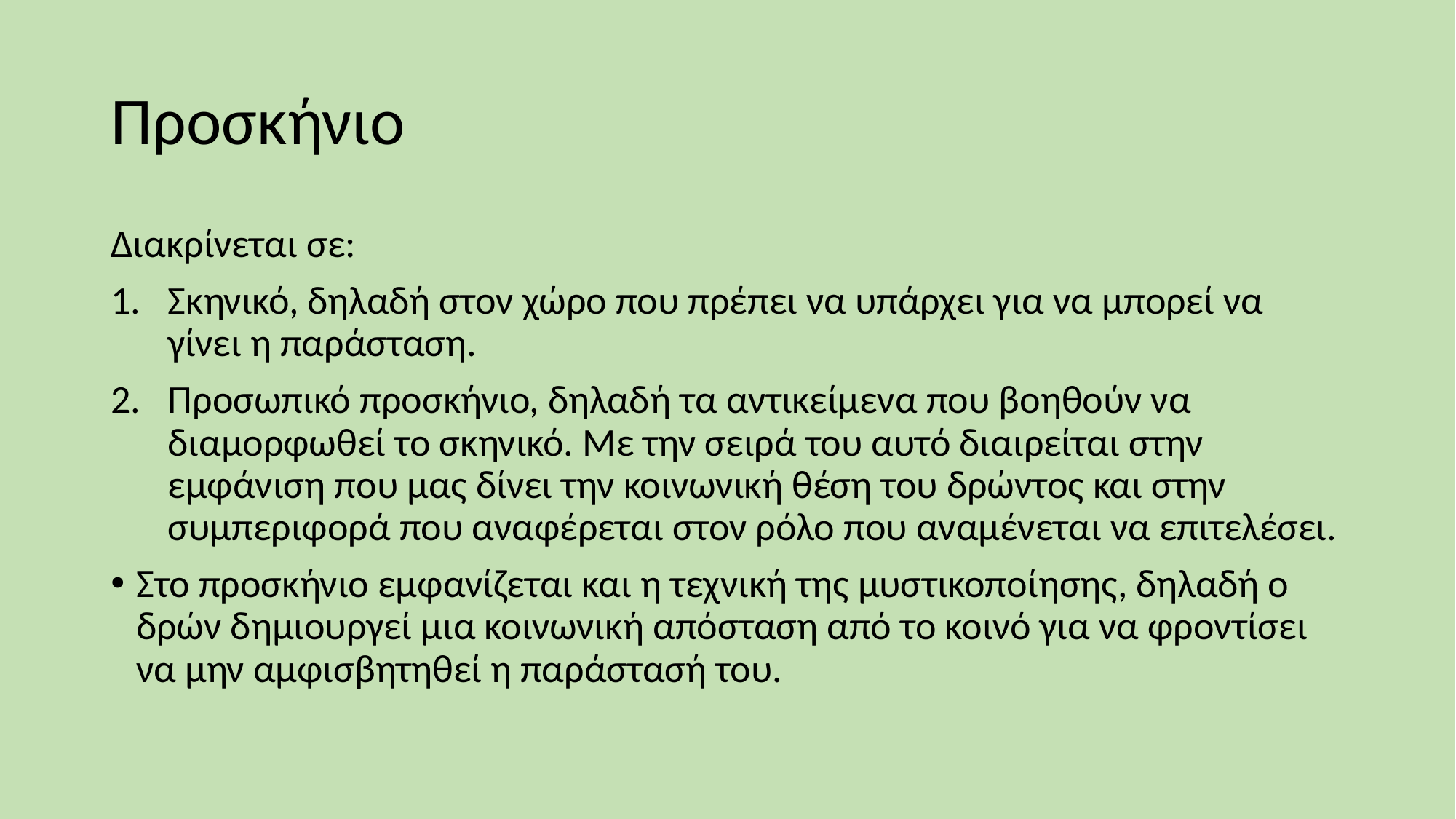

# Προσκήνιο
Διακρίνεται σε:
Σκηνικό, δηλαδή στον χώρο που πρέπει να υπάρχει για να μπορεί να γίνει η παράσταση.
Προσωπικό προσκήνιο, δηλαδή τα αντικείμενα που βοηθούν να διαμορφωθεί το σκηνικό. Με την σειρά του αυτό διαιρείται στην εμφάνιση που μας δίνει την κοινωνική θέση του δρώντος και στην συμπεριφορά που αναφέρεται στον ρόλο που αναμένεται να επιτελέσει.
Στο προσκήνιο εμφανίζεται και η τεχνική της μυστικοποίησης, δηλαδή ο δρών δημιουργεί μια κοινωνική απόσταση από το κοινό για να φροντίσει να μην αμφισβητηθεί η παράστασή του.